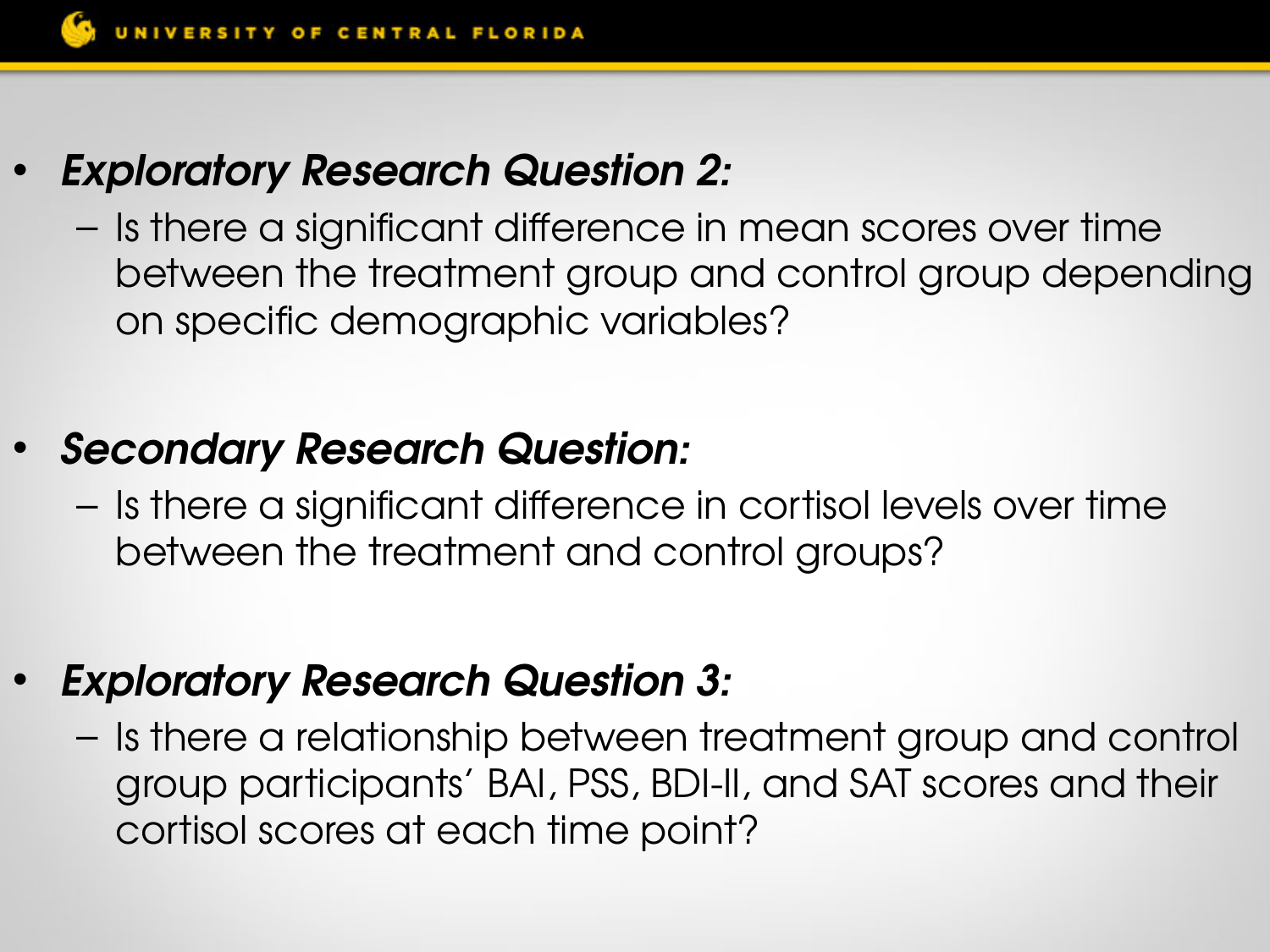

Exploratory Research Question 2:
Is there a significant difference in mean scores over time between the treatment group and control group depending on specific demographic variables?

Secondary Research Question:
Is there a significant difference in cortisol levels over time between the treatment and control groups?

Exploratory Research Question 3:
Is there a relationship between treatment group and control group participants’ BAI, PSS, BDI-II, and SAT scores and their cortisol scores at each time point?